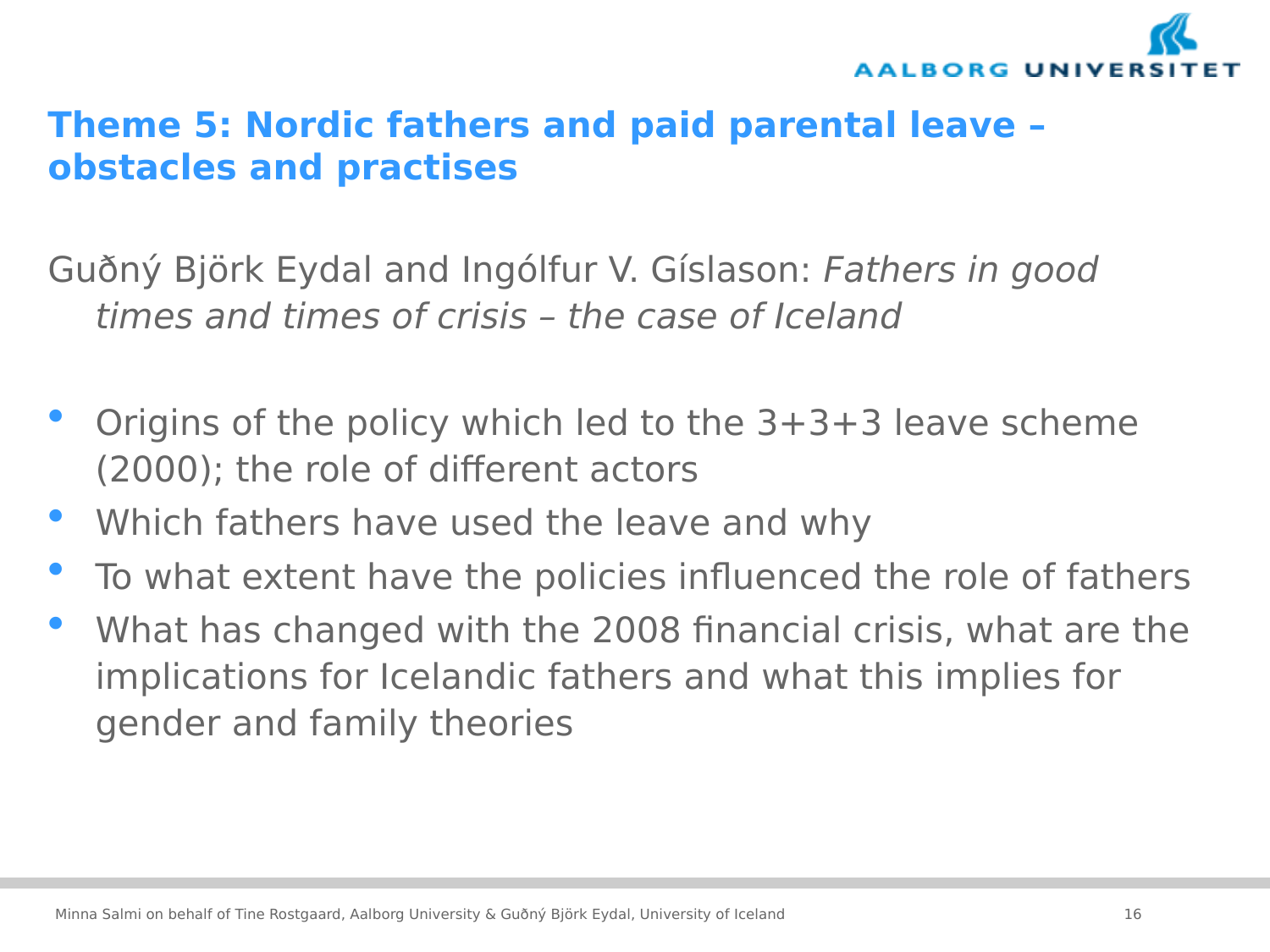

# Theme 5: Nordic fathers and paid parental leave – obstacles and practises
Guðný Björk Eydal and Ingólfur V. Gíslason: Fathers in good times and times of crisis – the case of Iceland

Origins of the policy which led to the 3+3+3 leave scheme (2000); the role of different actors
Which fathers have used the leave and why
To what extent have the policies influenced the role of fathers
What has changed with the 2008 financial crisis, what are the implications for Icelandic fathers and what this implies for gender and family theories

Minna Salmi on behalf of Tine Rostgaard, Aalborg University & Guðný Björk Eydal, University of Iceland
16